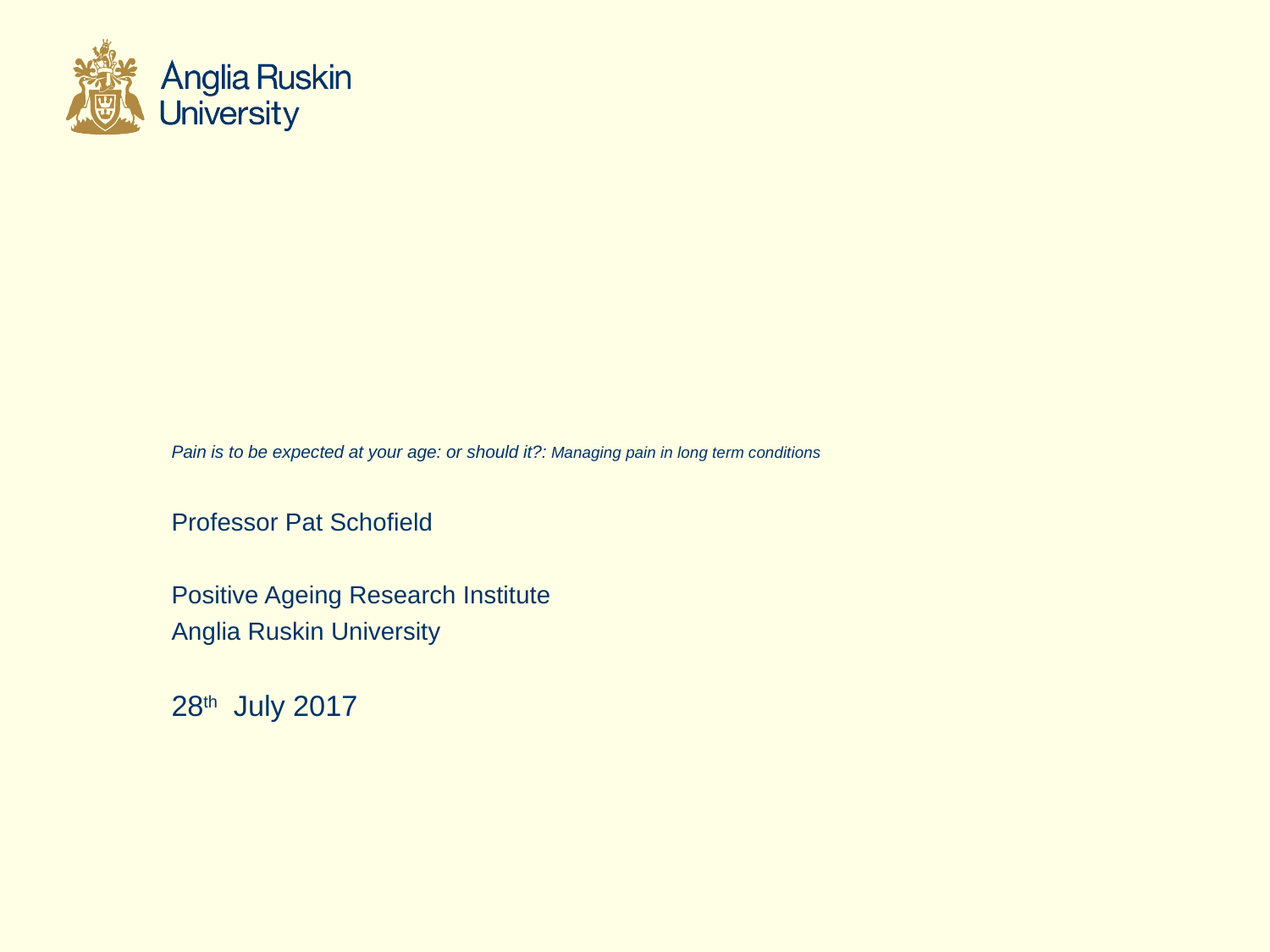

# Pain is to be expected at your age: or should it?: Managing pain in long term conditions
Professor Pat Schofield

Positive Ageing Research Institute
Anglia Ruskin University

28th  July 2017